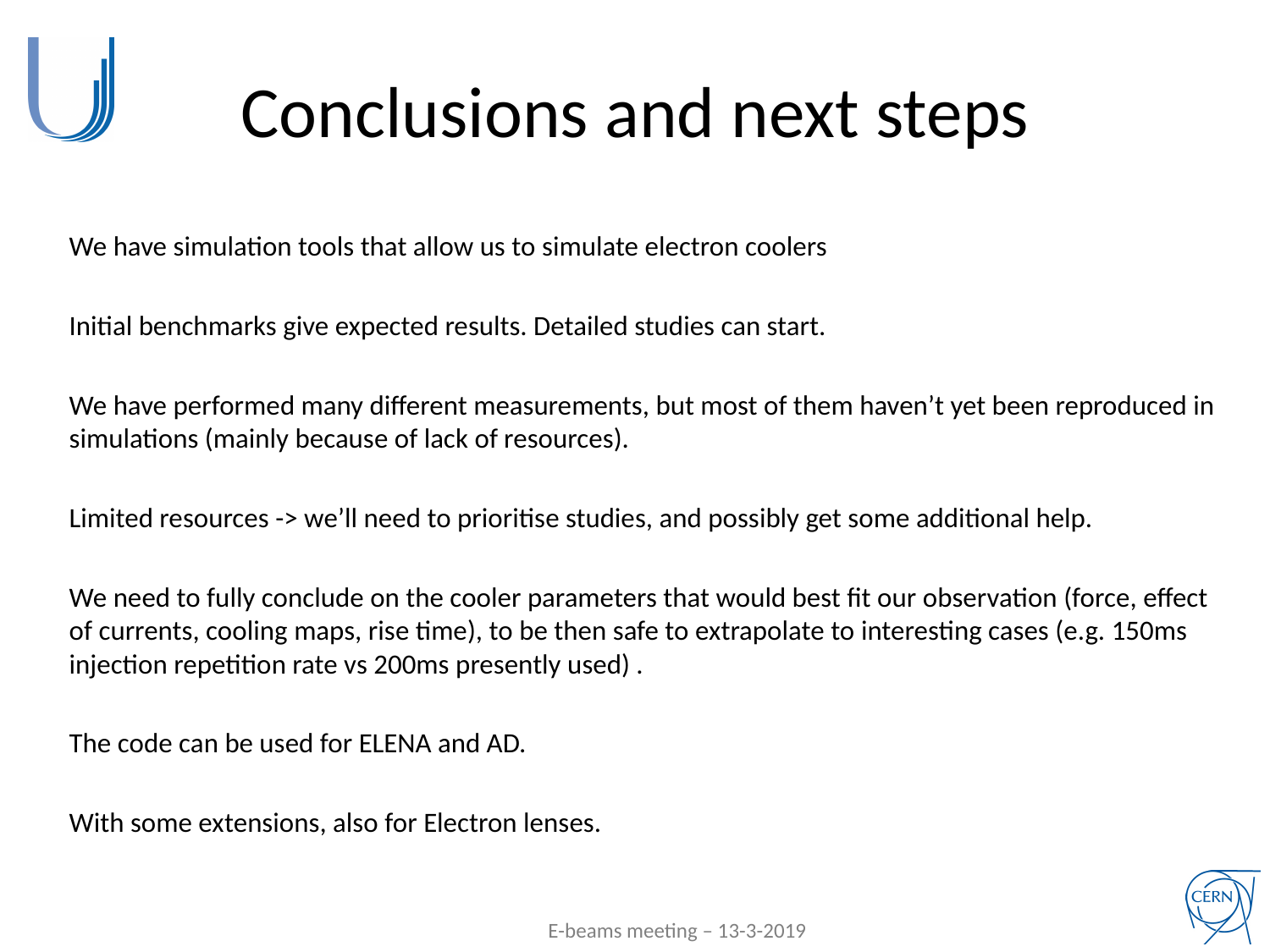

# Conclusions and next steps
We have simulation tools that allow us to simulate electron coolers

Initial benchmarks give expected results. Detailed studies can start.

We have performed many different measurements, but most of them haven’t yet been reproduced in simulations (mainly because of lack of resources).

Limited resources -> we’ll need to prioritise studies, and possibly get some additional help.

We need to fully conclude on the cooler parameters that would best fit our observation (force, effect of currents, cooling maps, rise time), to be then safe to extrapolate to interesting cases (e.g. 150ms injection repetition rate vs 200ms presently used) .

The code can be used for ELENA and AD.

With some extensions, also for Electron lenses.